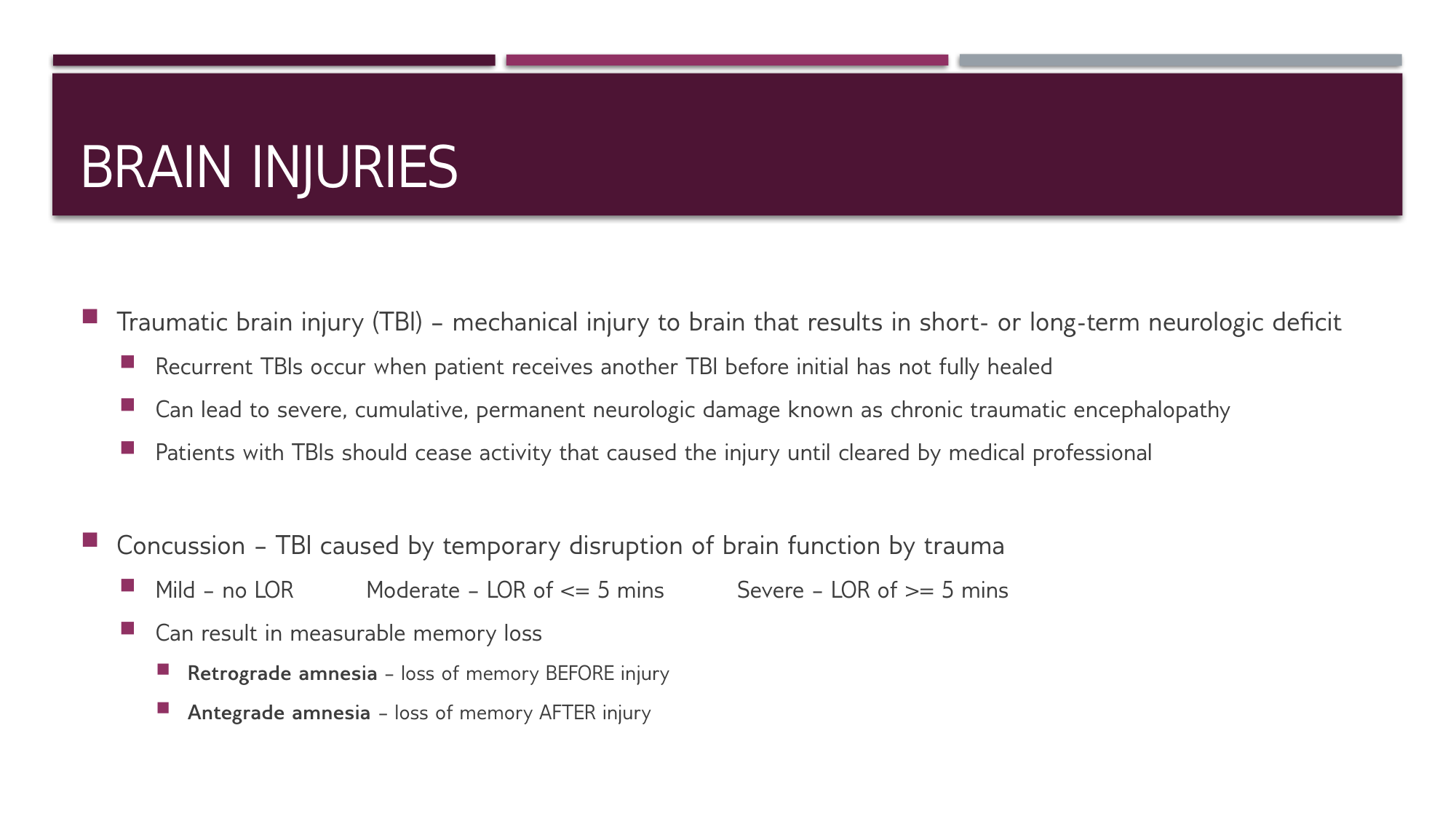

# Brain Injuries
Traumatic brain injury (TBI) – mechanical injury to brain that results in short- or long-term neurologic deficit
Recurrent TBIs occur when patient receives another TBI before initial has not fully healed
Can lead to severe, cumulative, permanent neurologic damage known as chronic traumatic encephalopathy
Patients with TBIs should cease activity that caused the injury until cleared by medical professional

Concussion – TBI caused by temporary disruption of brain function by trauma
Mild – no LOR          Moderate – LOR of <= 5 mins          Severe – LOR of >= 5 mins
Can result in measurable memory loss
Retrograde amnesia – loss of memory BEFORE injury
Antegrade amnesia – loss of memory AFTER injury